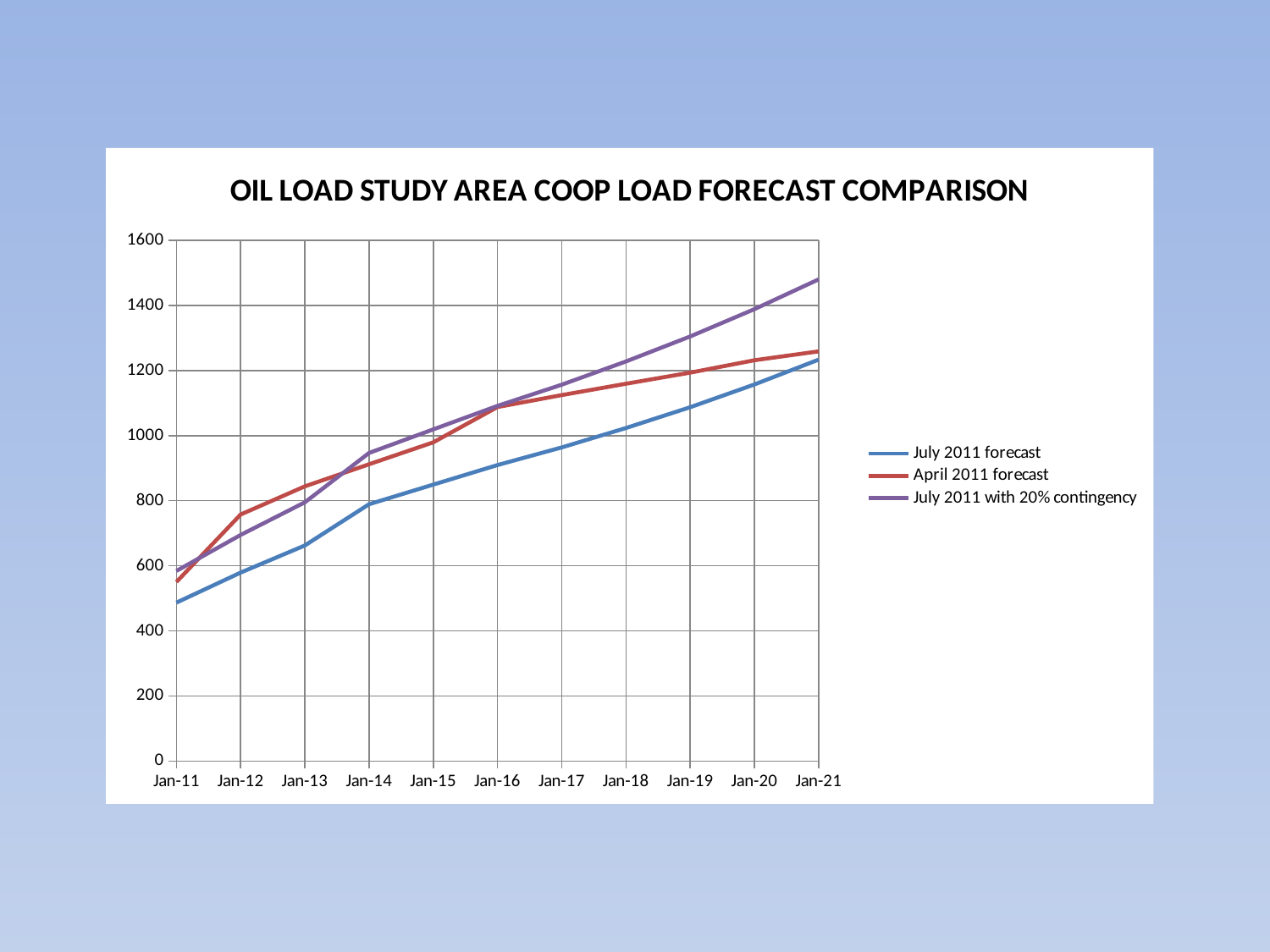

### Chart: OIL LOAD STUDY AREA COOP LOAD FORECAST COMPARISON

| Category | July 2011 forecast | April 2011 forecast | July 2011 with 20% contingency |
|---|---|---|---|
| 40544 | 486.6544454374495 | 550.0444663362532 | 583.9853345249394 |
| 40909 | 578.9174499797816 | 757.5201544642351 | 694.700939975738 |
| 41275 | 662.4330822103809 | 844.0942468429614 | 794.919698652457 |
| 41640 | 789.0908372200996 | 912.1635052011476 | 946.9090046641194 |
| 42005 | 849.4653893907341 | 979.5614079860748 | 1019.3584672688811 |
| 42370 | 909.608892993815 | 1088.0522677609113 | 1091.530671592578 |
| 42736 | 963.9190473375869 | 1124.6892305115798 | 1156.7028568051041 |
| 43101 | 1023.4249730024652 | 1159.5641016654743 | 1228.1099676029582 |
| 43466 | 1087.4478817540194 | 1193.592543960231 | 1304.937458104823 |
| 43831 | 1157.238771436521 | 1231.7717943844282 | 1388.686525723825 |
| 44197 | 1233.54060611203 | 1259.0899837375948 | 1480.248727334436 |